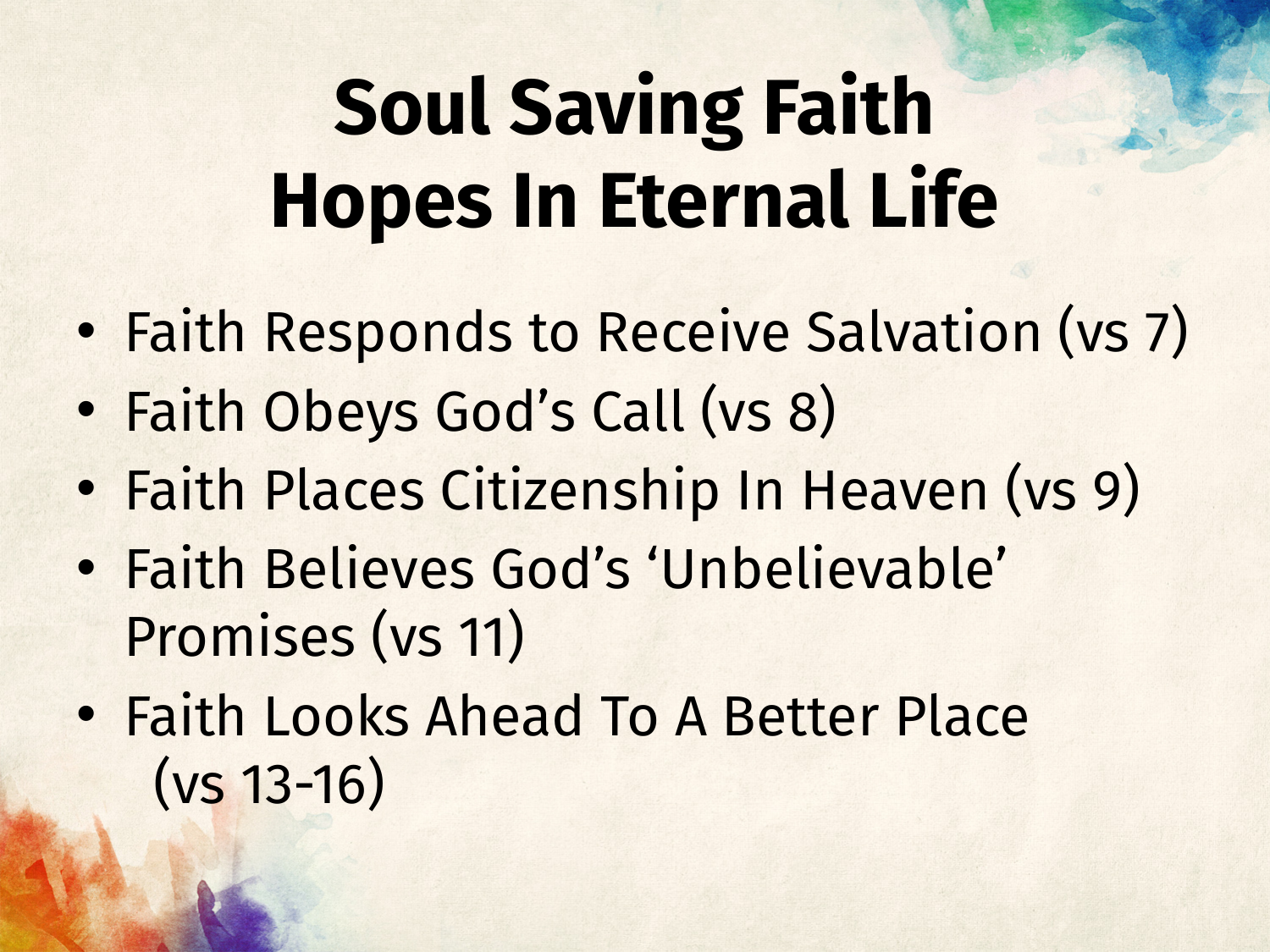

# Soul Saving Faith Hopes In Eternal Life
Faith Responds to Receive Salvation (vs 7)
Faith Obeys God’s Call (vs 8)
Faith Places Citizenship In Heaven (vs 9)
Faith Believes God’s ‘Unbelievable’ Promises (vs 11)
Faith Looks Ahead To A Better Place
  (vs 13-16)